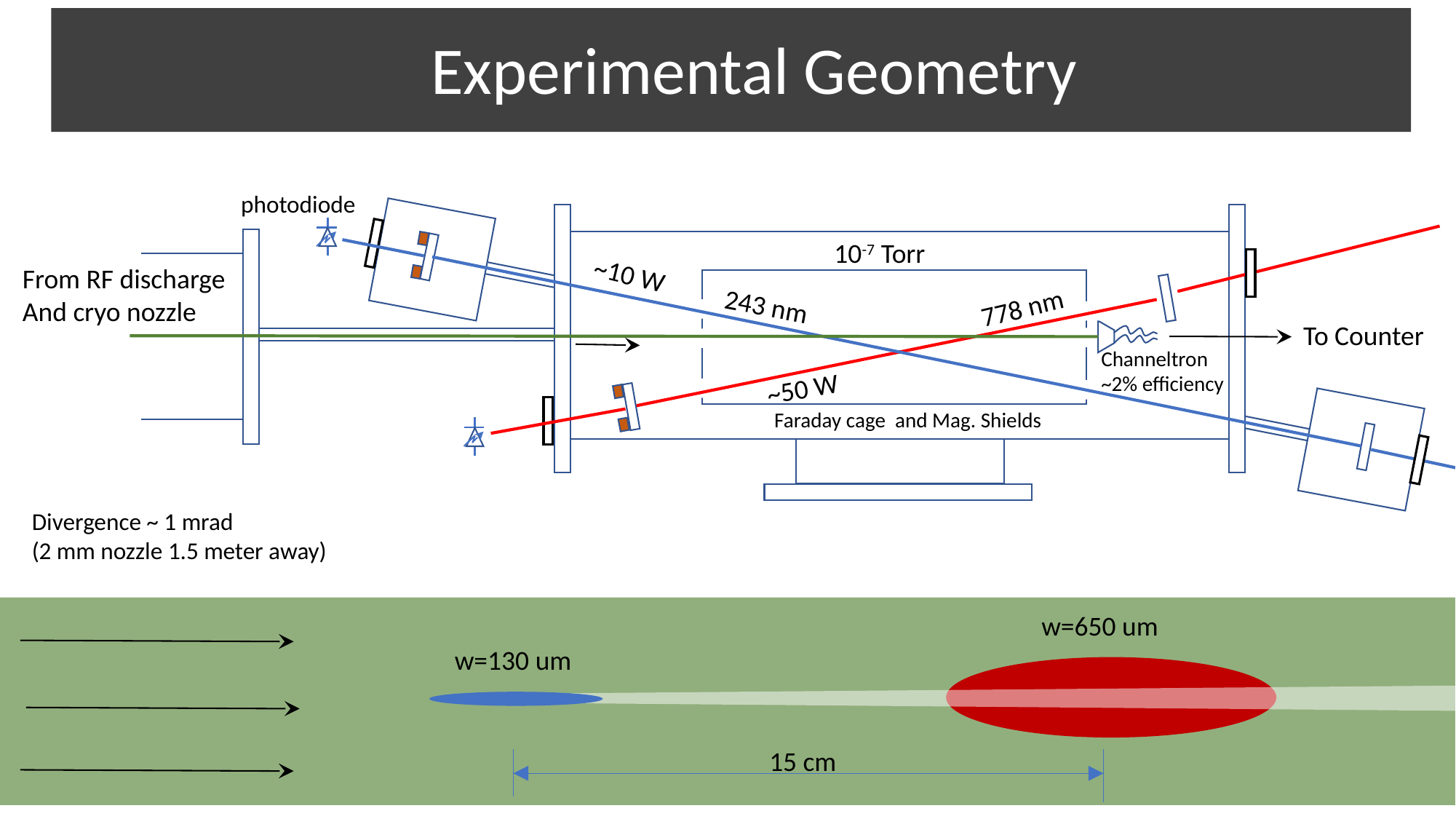

Experimental Geometry
photodiode

10-7 Torr

~10 W

From RF discharge
And cryo nozzle

243 nm
778 nm

To Counter

Channeltron
~2% efficiency

~50 W

Faraday cage  and Mag. Shields

Divergence ~ 1 mrad
(2 mm nozzle 1.5 meter away)

w=650 um
w=130 um

15 cm